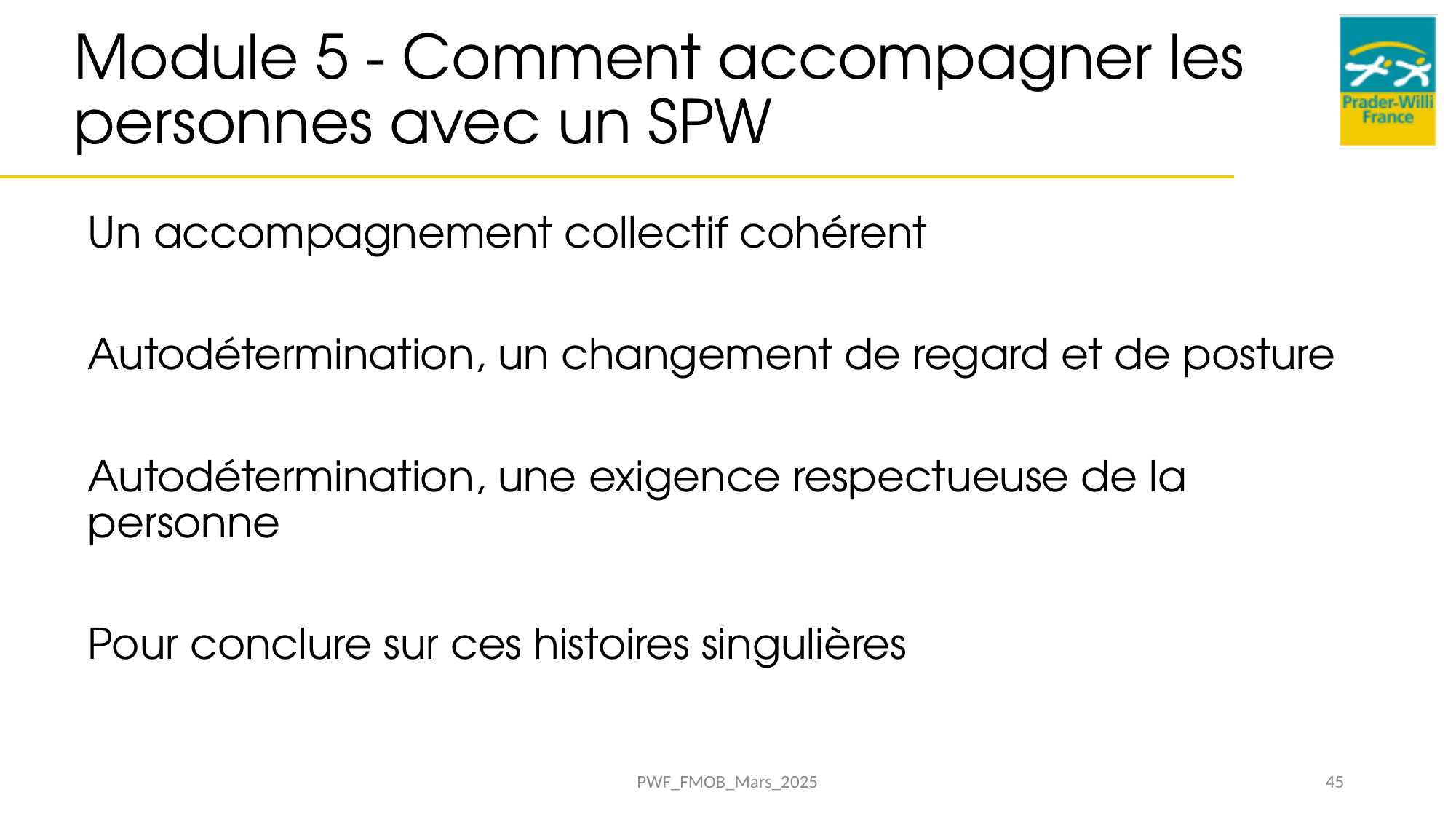

# Module 5 - Comment accompagner les personnes avec un SPW
Un accompagnement collectif cohérent

Autodétermination, un changement de regard et de posture

Autodétermination, une exigence respectueuse de la personne

Pour conclure sur ces histoires singulières

PWF_FMOB_Mars_2025
45